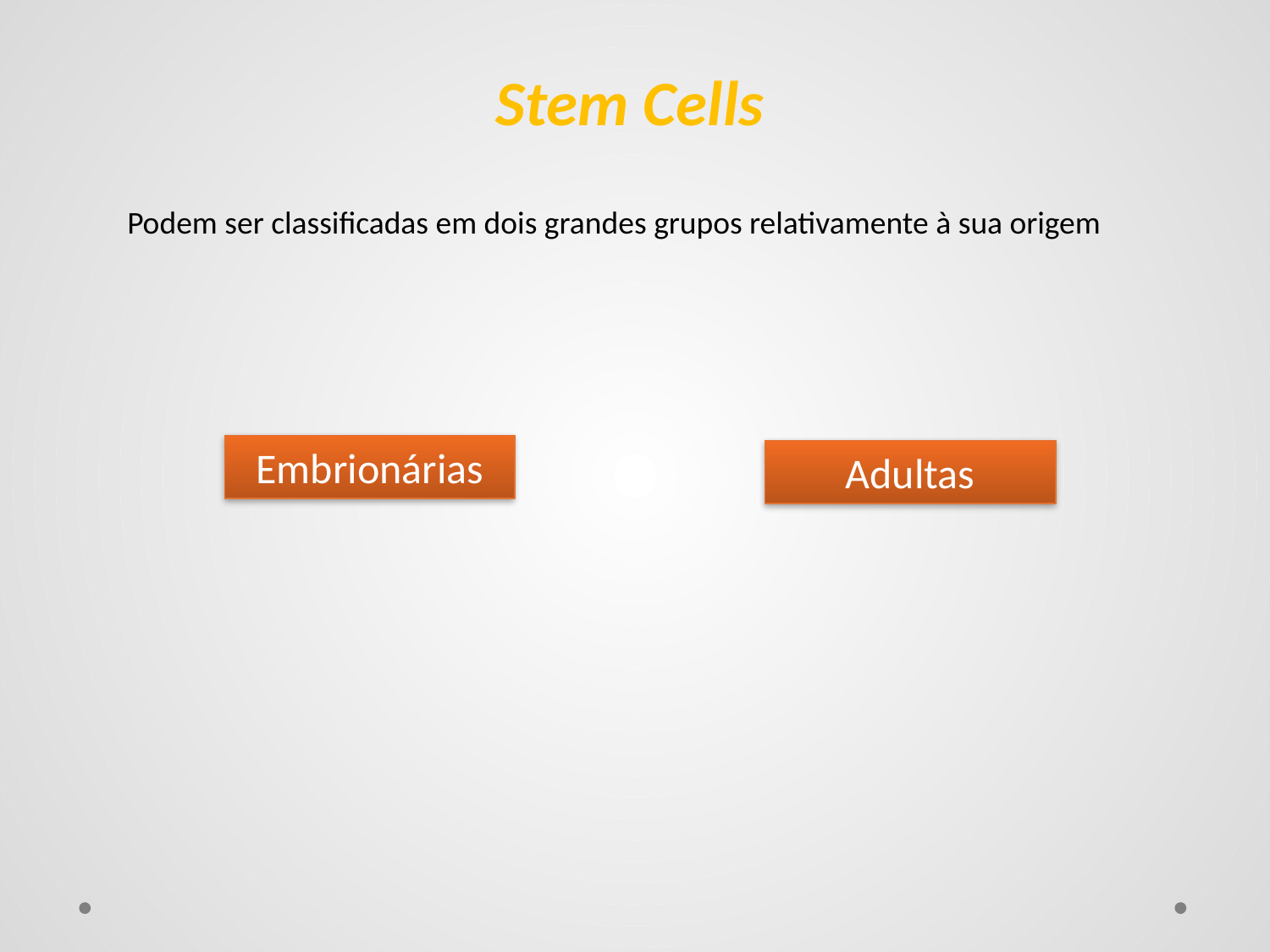

Stem Cells
Podem ser classificadas em dois grandes grupos relativamente à sua origem
Embrionárias
Adultas